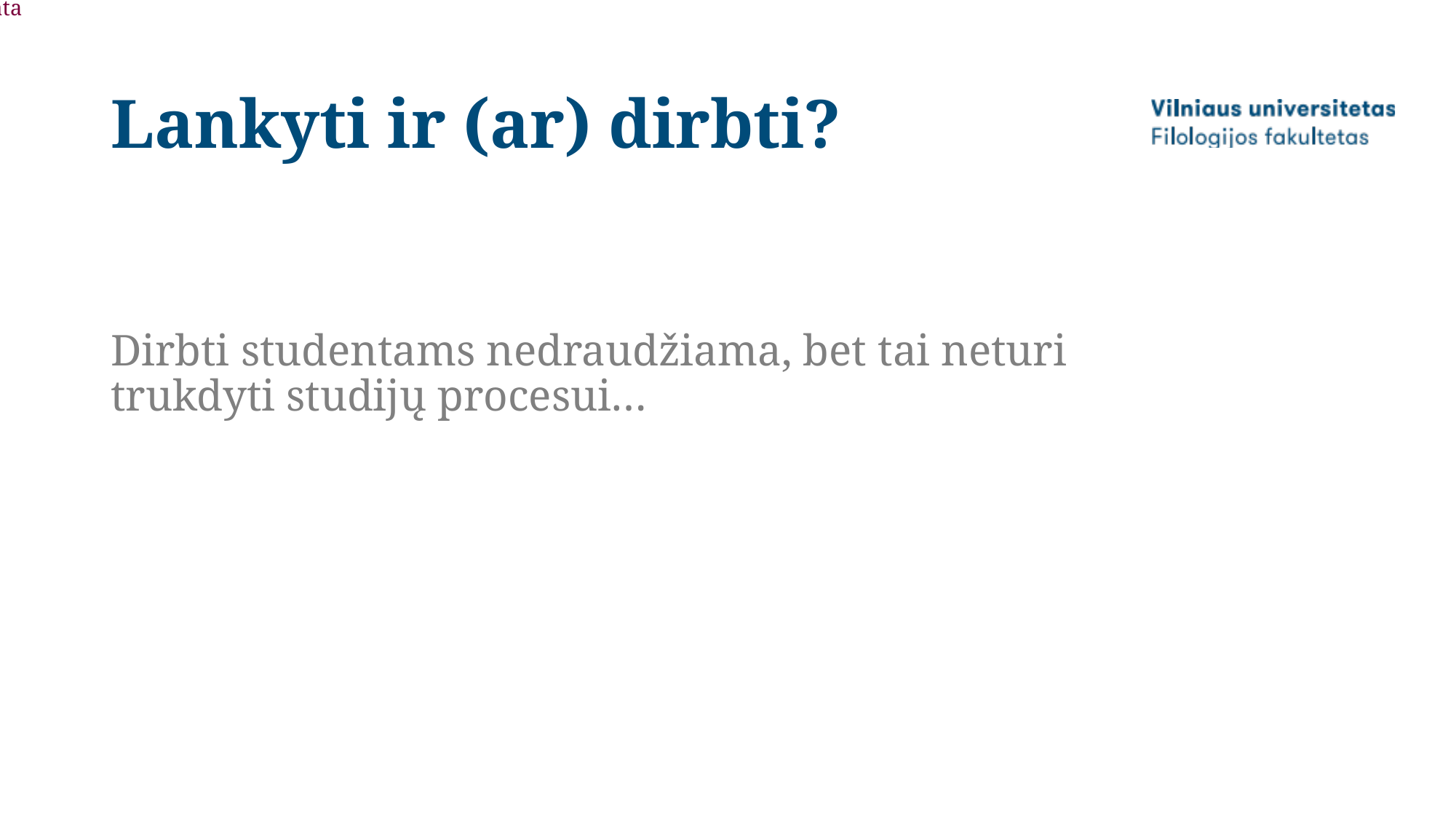

data
VU, fakultetas
# Lankyti ir (ar) dirbti?

Dirbti studentams nedraudžiama, bet tai neturi trukdyti studijų procesui…